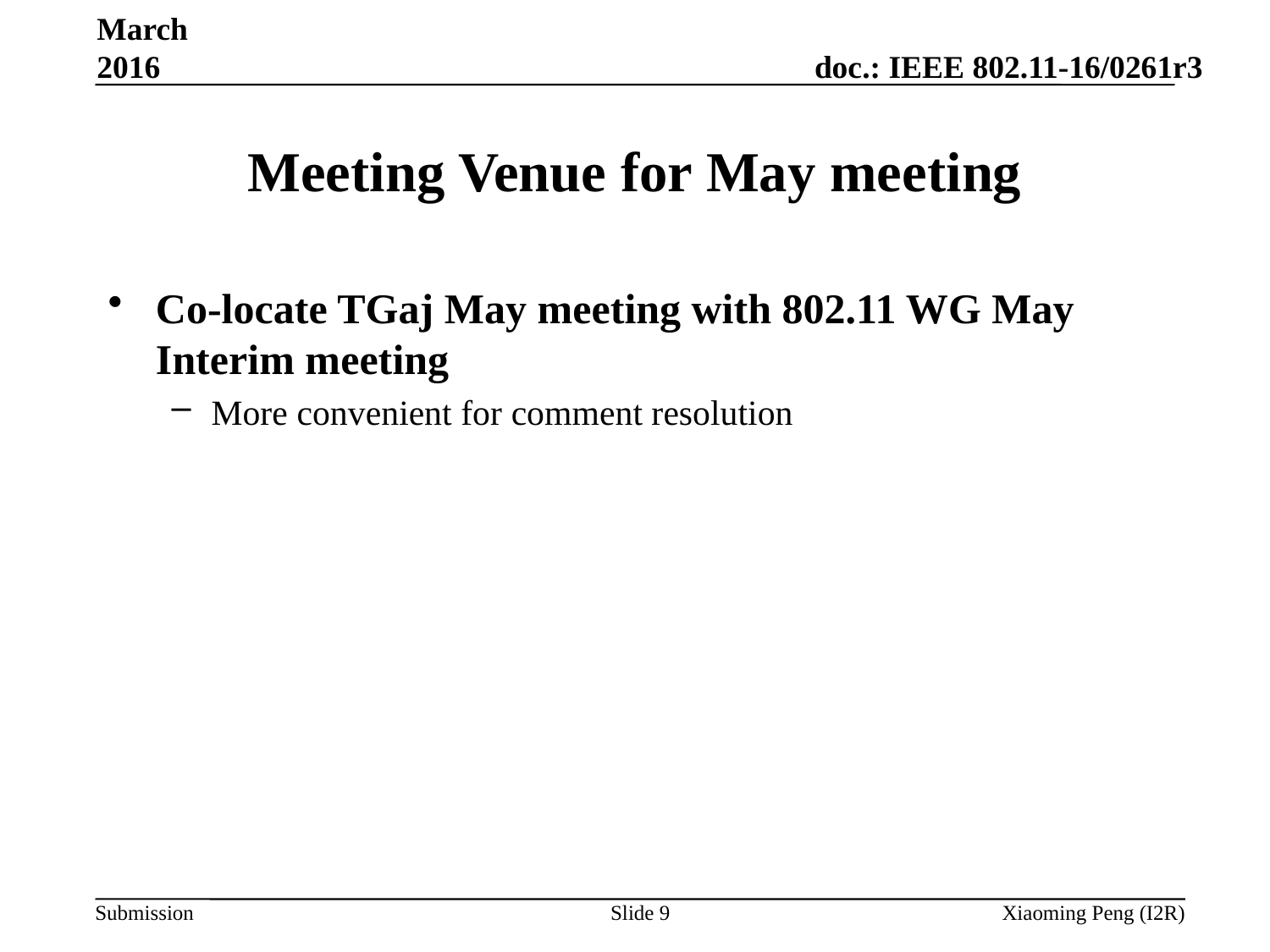

March 2016
# Meeting Venue for May meeting
Co-locate TGaj May meeting with 802.11 WG May Interim meeting
More convenient for comment resolution

Slide 9
Xiaoming Peng (I2R)